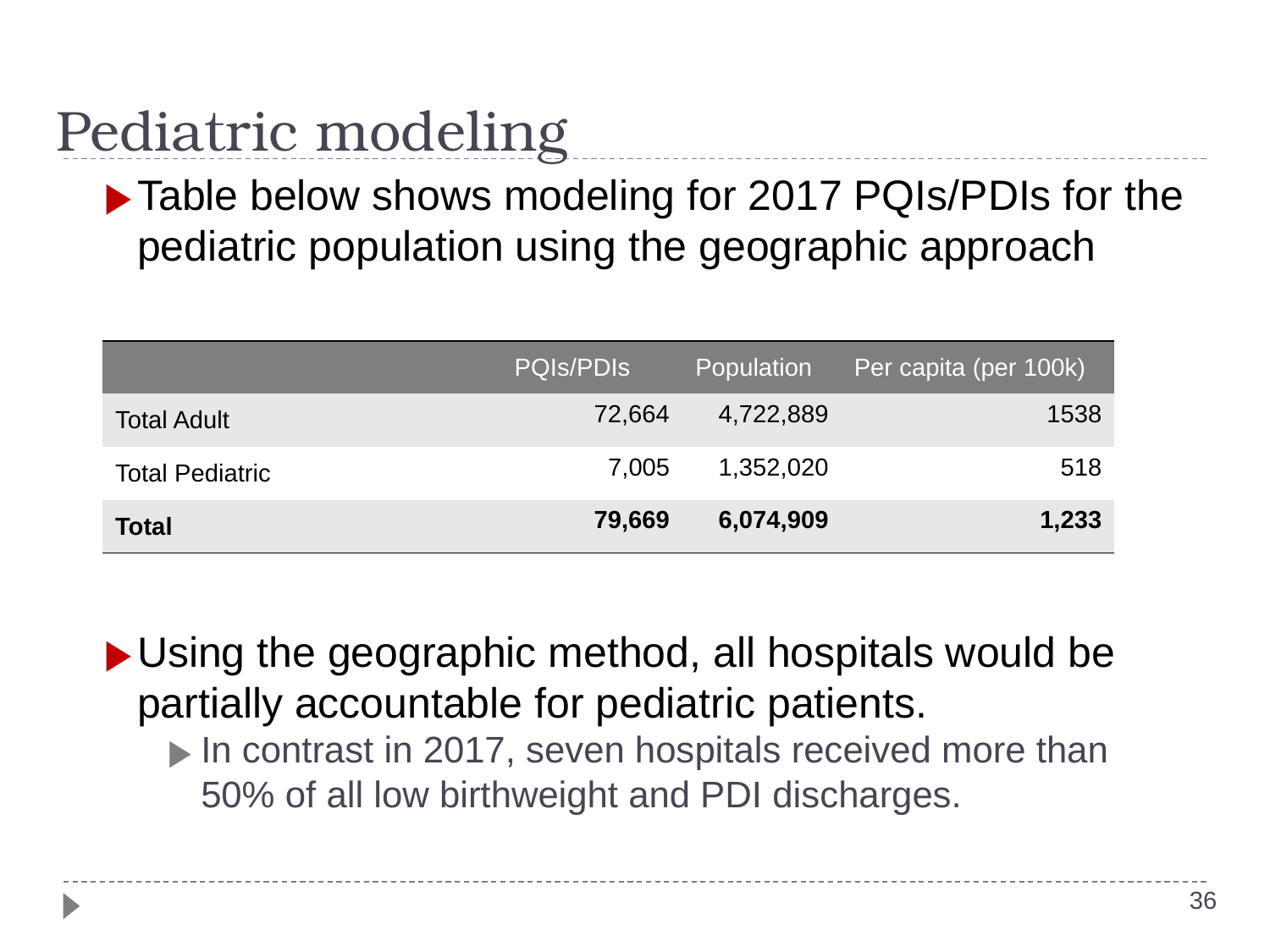

# Pediatric modeling
Table below shows modeling for 2017 PQIs/PDIs for the pediatric population using the geographic approach

Using the geographic method, all hospitals would be partially accountable for pediatric patients.
In contrast in 2017, seven hospitals received more than 50% of all low birthweight and PDI discharges.

|  | PQIs/PDIs | Population | Per capita (per 100k) |
| --- | --- | --- | --- |
| Total Adult | 72,664 | 4,722,889 | 1538 |
| Total Pediatric | 7,005 | 1,352,020 | 518 |
| Total | 79,669 | 6,074,909 | 1,233 |
36